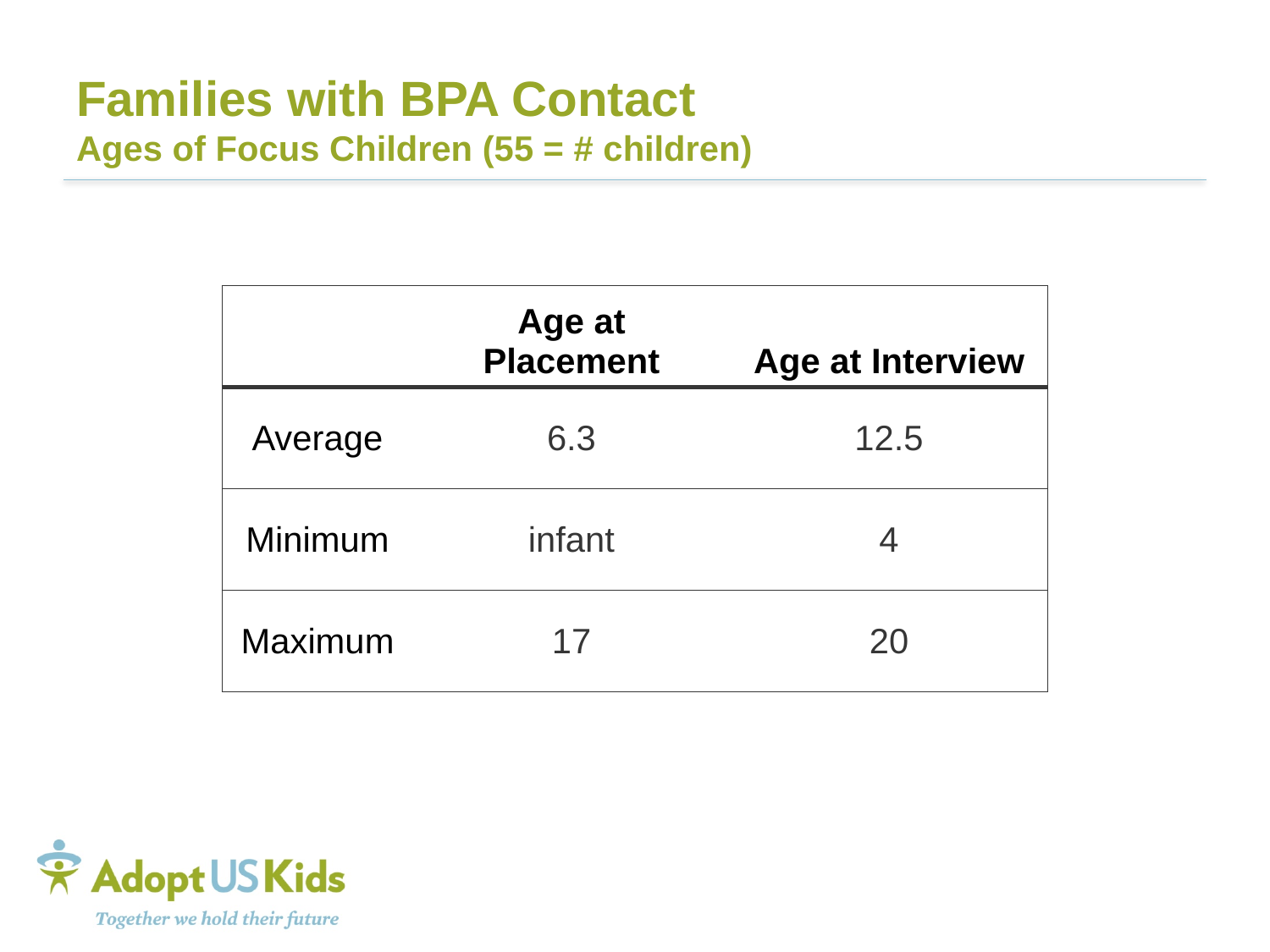

# Families with BPA Contact Ages of Focus Children (55 = # children)
|  | Age at Placement | Age at Interview |
| --- | --- | --- |
| Average | 6.3 | 12.5 |
| Minimum | infant | 4 |
| Maximum | 17 | 20 |